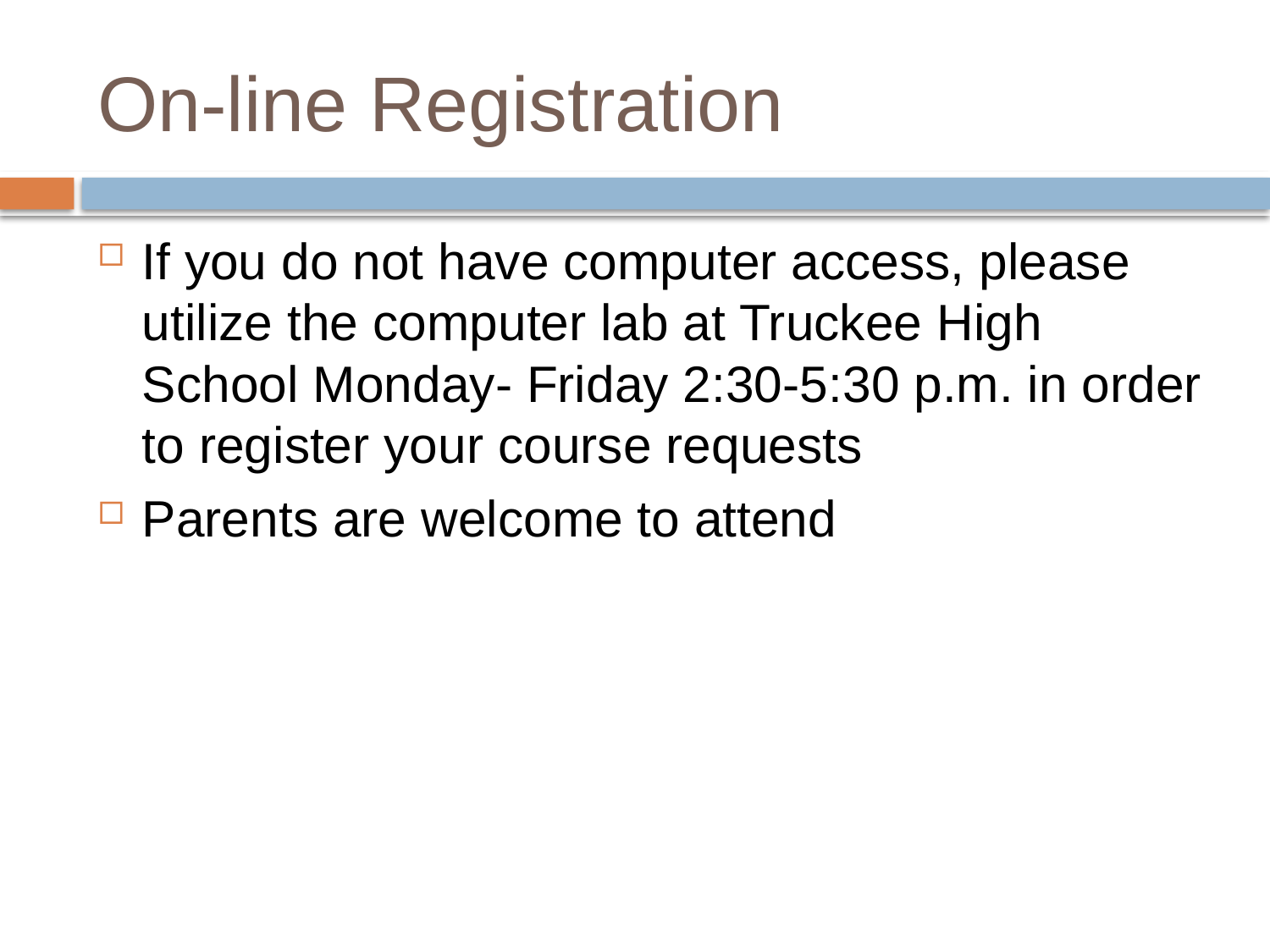

# On-line Registration
If you do not have computer access, please utilize the computer lab at Truckee High School Monday- Friday 2:30-5:30 p.m. in order to register your course requests
Parents are welcome to attend